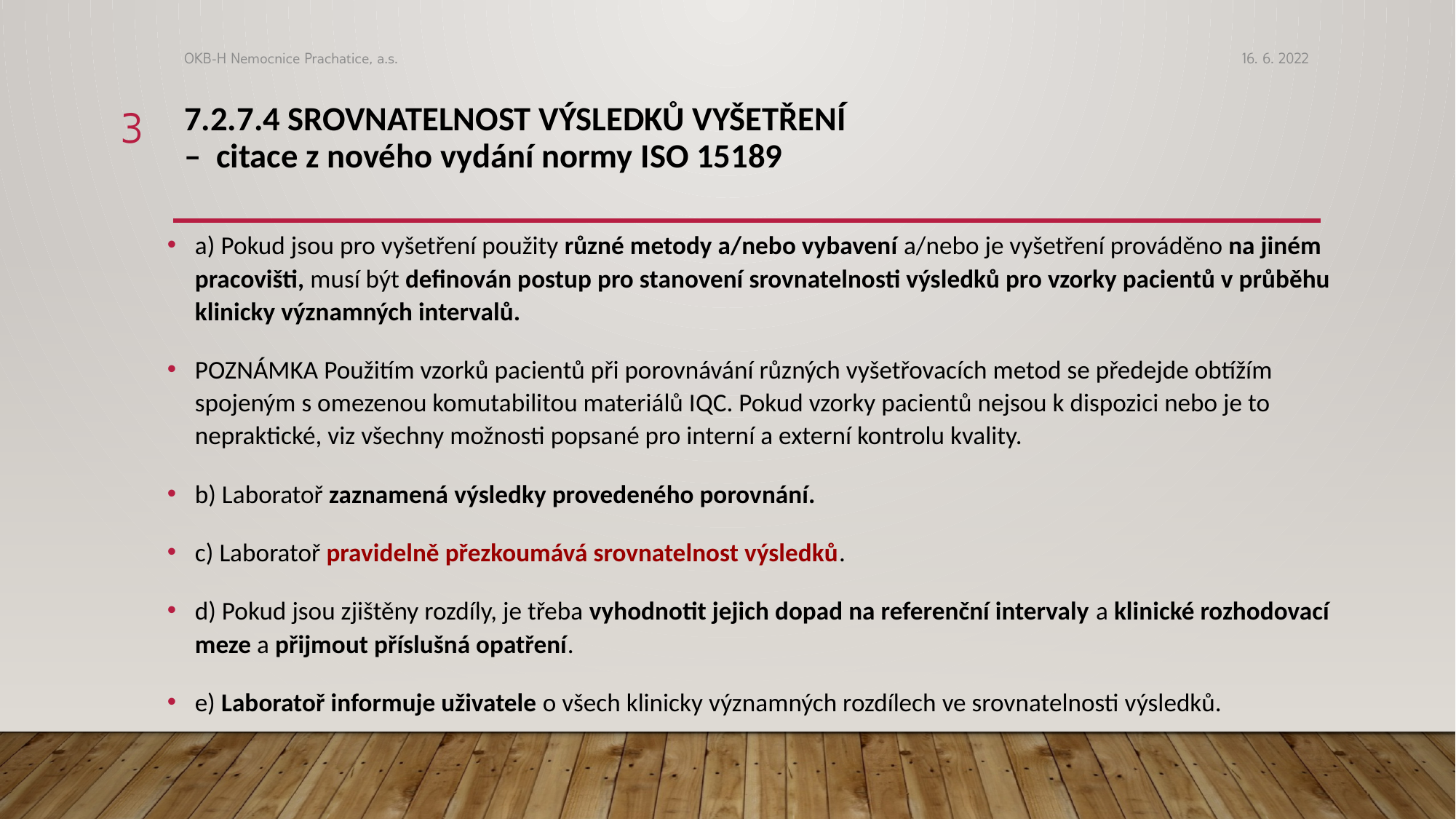

OKB-H Nemocnice Prachatice, a.s.
16. 6. 2022
3
# 7.2.7.4 Srovnatelnost výsledků vyšetření –  citace z nového vydání normy ISO 15189
a) Pokud jsou pro vyšetření použity různé metody a/nebo vybavení a/nebo je vyšetření prováděno na jiném pracovišti, musí být definován postup pro stanovení srovnatelnosti výsledků pro vzorky pacientů v průběhu klinicky významných intervalů.
POZNÁMKA Použitím vzorků pacientů při porovnávání různých vyšetřovacích metod se předejde obtížím spojeným s omezenou komutabilitou materiálů IQC. Pokud vzorky pacientů nejsou k dispozici nebo je to nepraktické, viz všechny možnosti popsané pro interní a externí kontrolu kvality.
b) Laboratoř zaznamená výsledky provedeného porovnání.
c) Laboratoř pravidelně přezkoumává srovnatelnost výsledků.
d) Pokud jsou zjištěny rozdíly, je třeba vyhodnotit jejich dopad na referenční intervaly a klinické rozhodovací meze a přijmout příslušná opatření.
e) Laboratoř informuje uživatele o všech klinicky významných rozdílech ve srovnatelnosti výsledků.